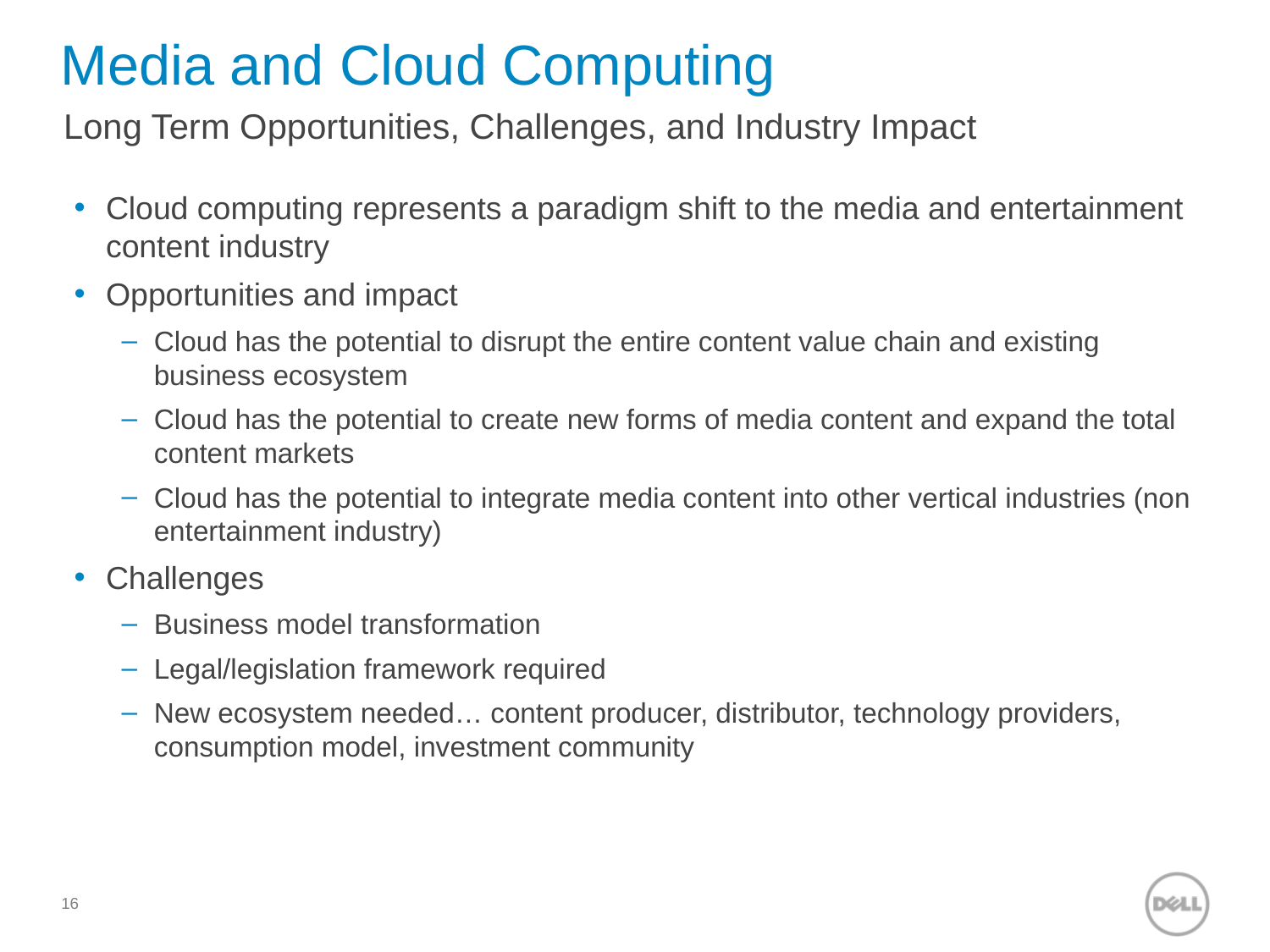

Media and Cloud Computing
Long Term Opportunities, Challenges, and Industry Impact
Cloud computing represents a paradigm shift to the media and entertainment content industry
Opportunities and impact
Cloud has the potential to disrupt the entire content value chain and existing business ecosystem
Cloud has the potential to create new forms of media content and expand the total content markets
Cloud has the potential to integrate media content into other vertical industries (non entertainment industry)
Challenges
Business model transformation
Legal/legislation framework required
New ecosystem needed… content producer, distributor, technology providers, consumption model, investment community